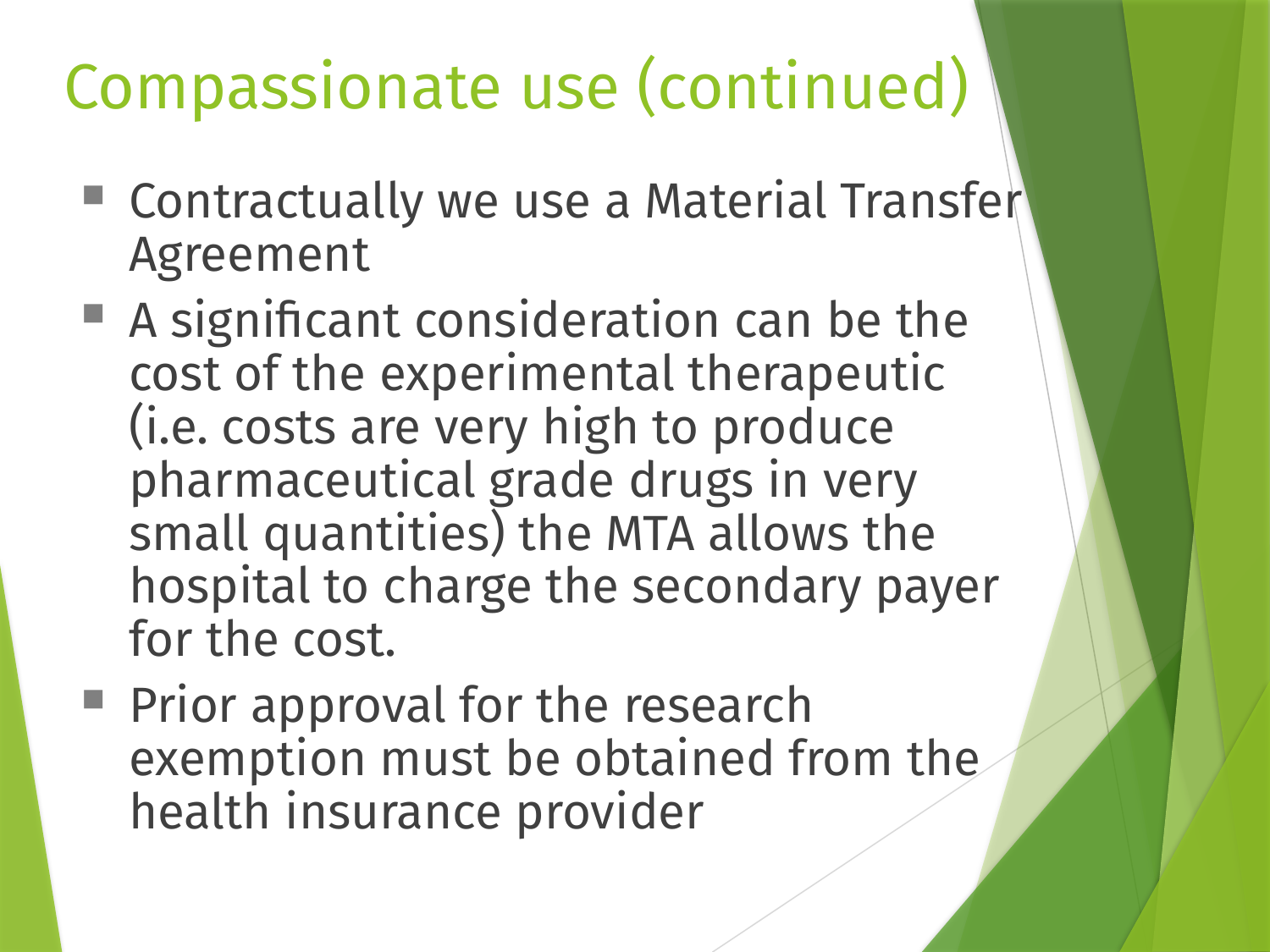

Compassionate use (continued)
Contractually we use a Material Transfer Agreement
A significant consideration can be the cost of the experimental therapeutic (i.e. costs are very high to produce pharmaceutical grade drugs in very small quantities) the MTA allows the hospital to charge the secondary payer for the cost.
Prior approval for the research exemption must be obtained from the health insurance provider